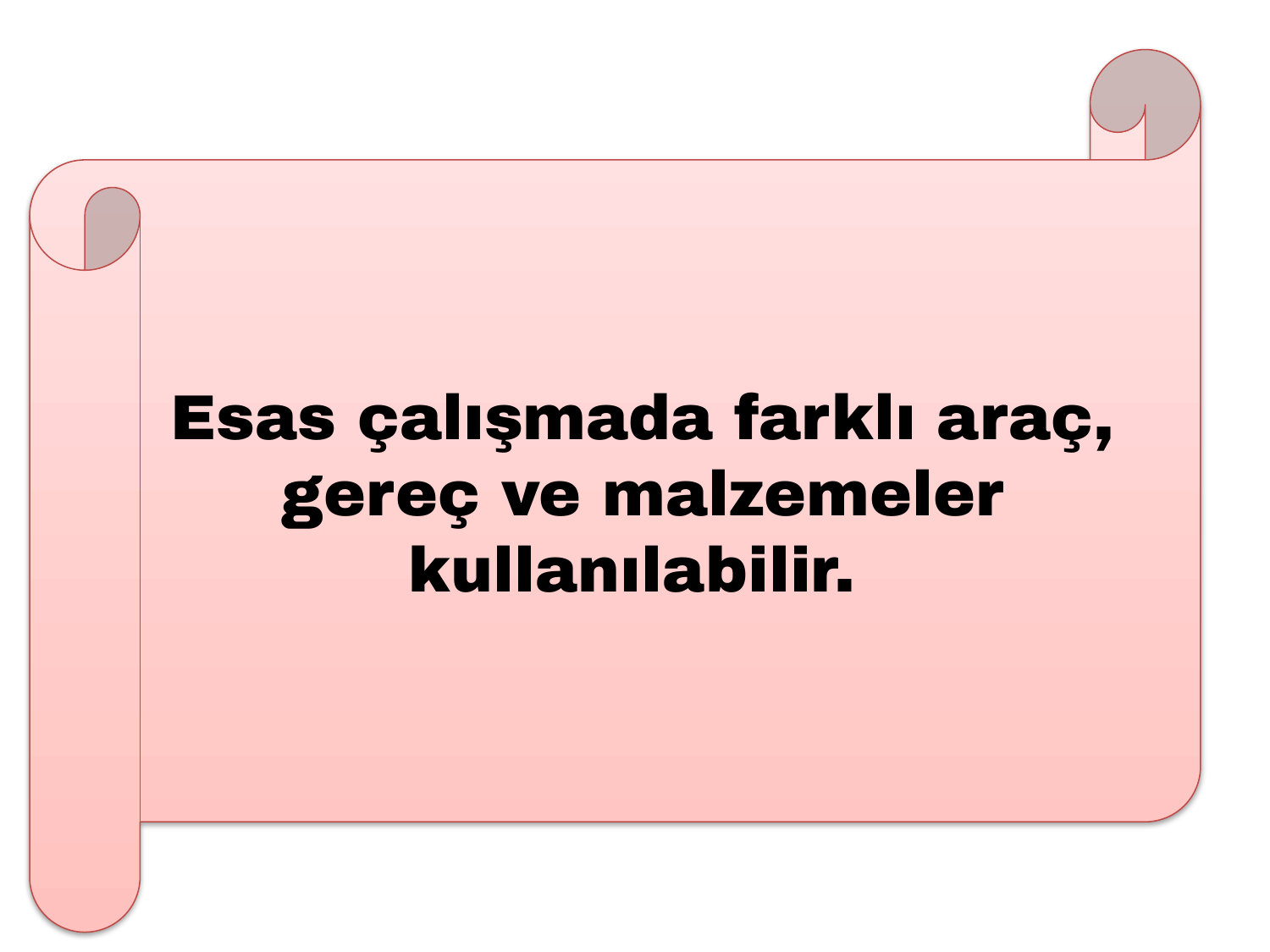

Esas çalışmada farklı araç, gereç ve malzemeler kullanılabilir.